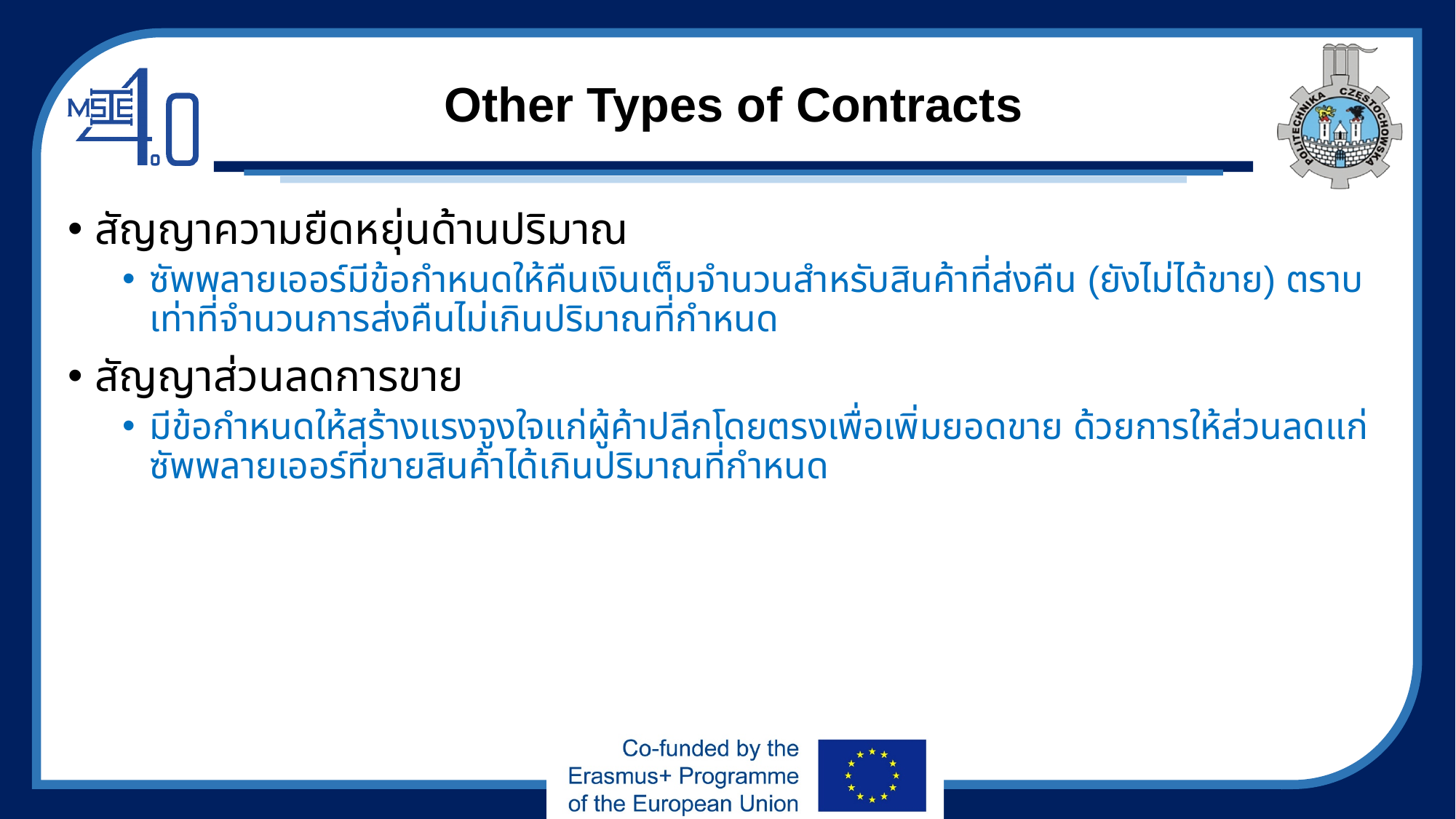

# Other Types of Contracts
สัญญาความยืดหยุ่นด้านปริมาณ
ซัพพลายเออร์มีข้อกำหนดให้คืนเงินเต็มจำนวนสำหรับสินค้าที่ส่งคืน (ยังไม่ได้ขาย) ตราบเท่าที่จำนวนการส่งคืนไม่เกินปริมาณที่กำหนด
สัญญาส่วนลดการขาย
มีข้อกำหนดให้สร้างแรงจูงใจแก่ผู้ค้าปลีกโดยตรงเพื่อเพิ่มยอดขาย ด้วยการให้ส่วนลดแก่ซัพพลายเออร์ที่ขายสินค้าได้เกินปริมาณที่กำหนด